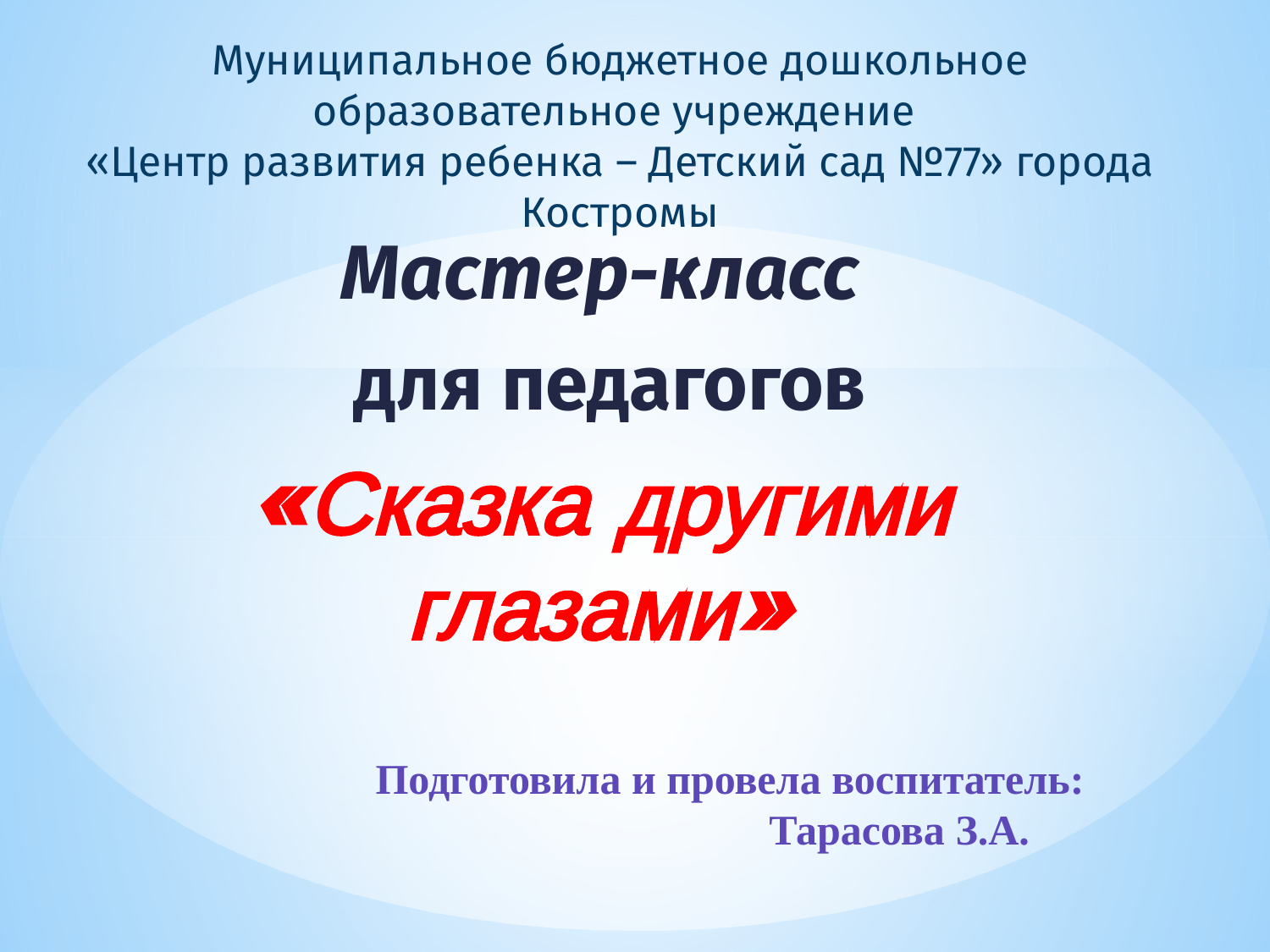

Муниципальное бюджетное дошкольное образовательное учреждение
«Центр развития ребенка – Детский сад №77» города Костромы
Мастер-класс
 для педагогов
«Сказка другими глазами»
Подготовила и провела воспитатель:
                               Тарасова З.А.